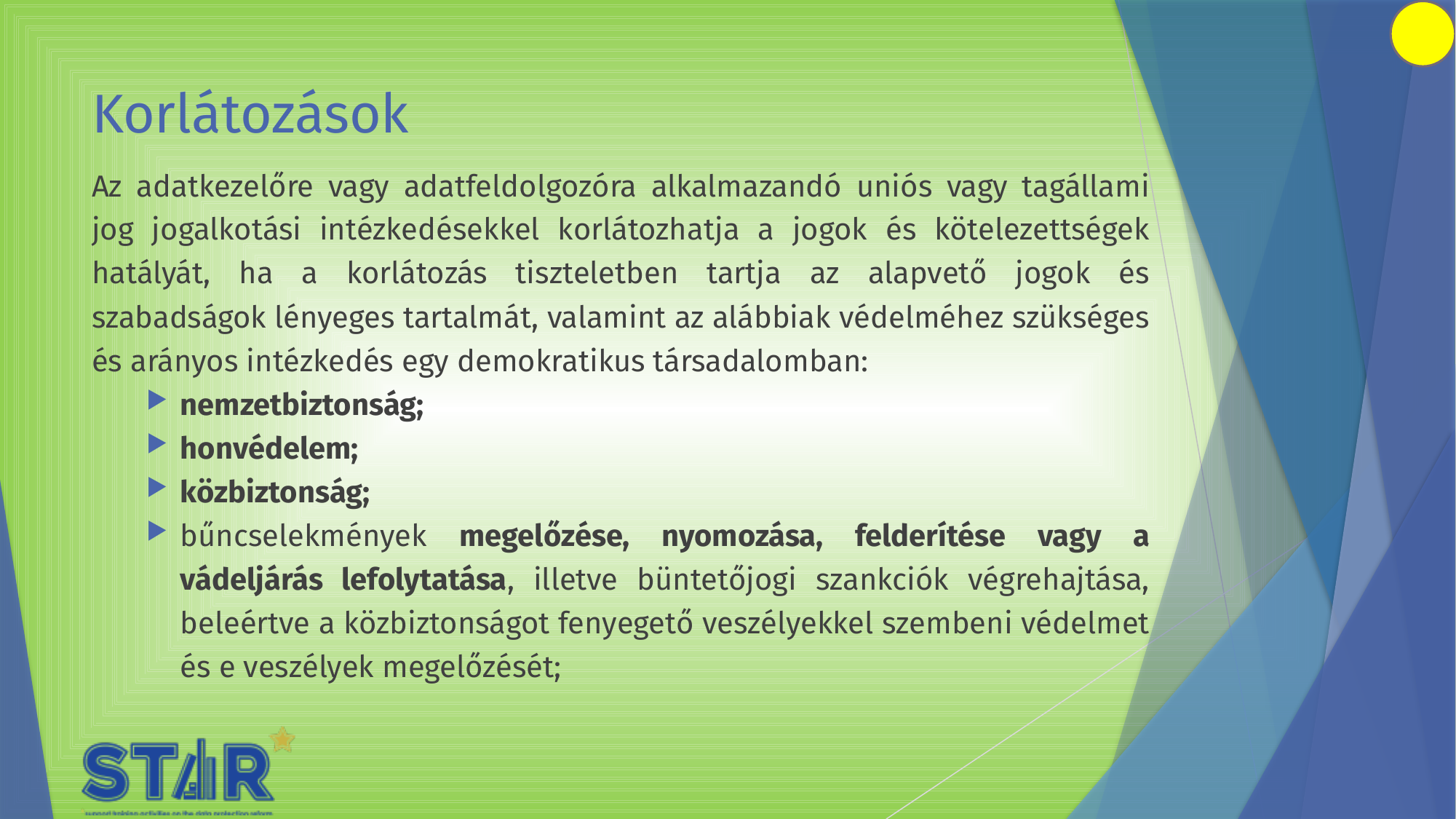

# Korlátozások
Az adatkezelőre vagy adatfeldolgozóra alkalmazandó uniós vagy tagállami jog jogalkotási intézkedésekkel korlátozhatja a jogok és kötelezettségek hatályát, ha a korlátozás tiszteletben tartja az alapvető jogok és szabadságok lényeges tartalmát, valamint az alábbiak védelméhez szükséges és arányos intézkedés egy demokratikus társadalomban:
nemzetbiztonság;
honvédelem;
közbiztonság;
bűncselekmények megelőzése, nyomozása, felderítése vagy a vádeljárás lefolytatása, illetve büntetőjogi szankciók végrehajtása, beleértve a közbiztonságot fenyegető veszélyekkel szembeni védelmet és e veszélyek megelőzését;